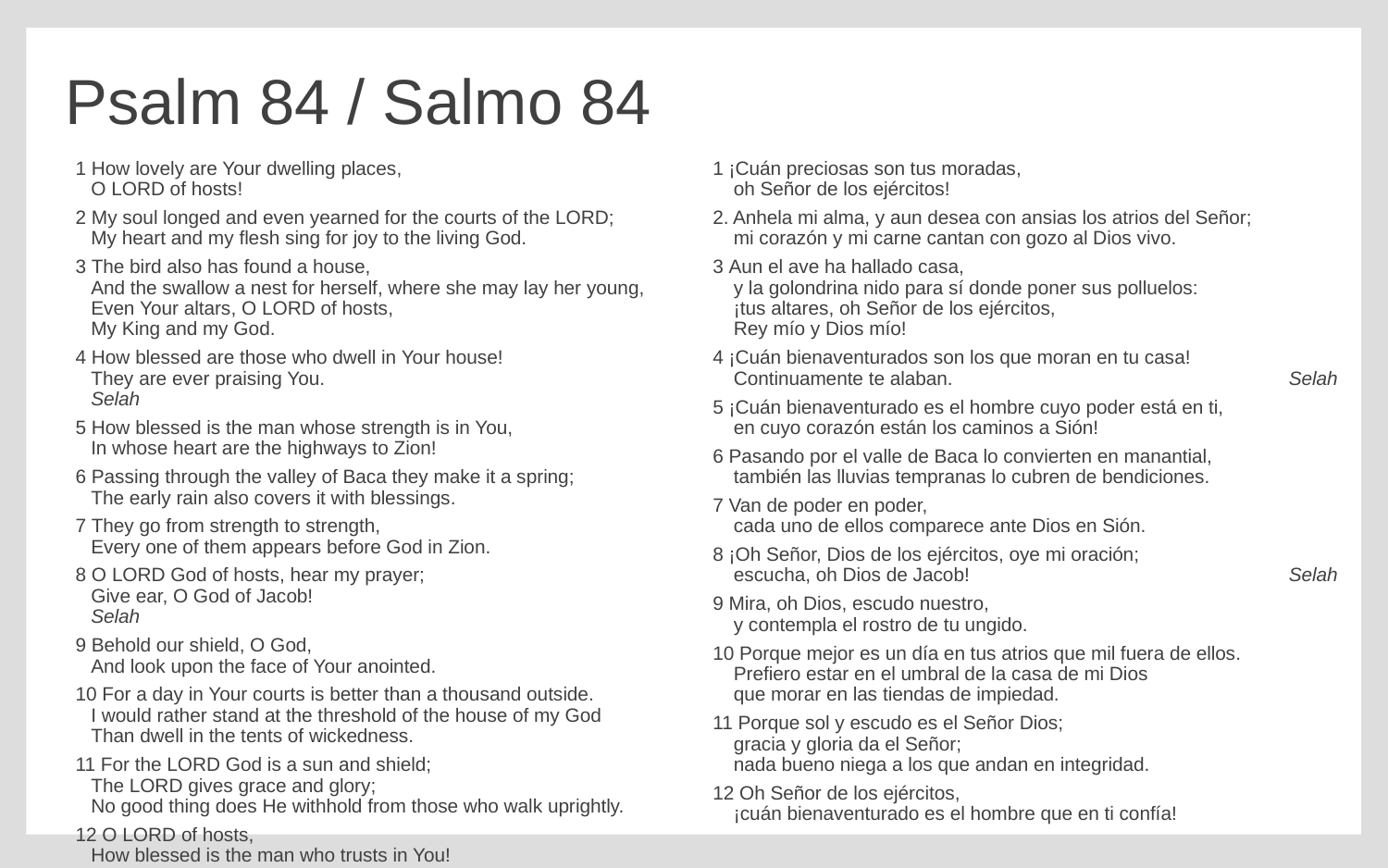

# Psalm 84 / Salmo 84
 1 How lovely are Your dwelling places,
O LORD of hosts!
 2 My soul longed and even yearned for the courts of the LORD;
My heart and my flesh sing for joy to the living God.
 3 The bird also has found a house,
And the swallow a nest for herself, where she may lay her young,
Even Your altars, O LORD of hosts,
My King and my God.
 4 How blessed are those who dwell in Your house!
They are ever praising You. 			Selah
 5 How blessed is the man whose strength is in You,
In whose heart are the highways to Zion!
 6 Passing through the valley of Baca they make it a spring;
The early rain also covers it with blessings.
 7 They go from strength to strength,
Every one of them appears before God in Zion.
 8 O LORD God of hosts, hear my prayer;
Give ear, O God of Jacob! 			Selah
 9 Behold our shield, O God,
And look upon the face of Your anointed.
 10 For a day in Your courts is better than a thousand outside.
I would rather stand at the threshold of the house of my God
Than dwell in the tents of wickedness.
 11 For the LORD God is a sun and shield;
The LORD gives grace and glory;
No good thing does He withhold from those who walk uprightly.
 12 O LORD of hosts,
How blessed is the man who trusts in You!
1 ¡Cuán preciosas son tus moradas,
oh Señor de los ejércitos!
2. Anhela mi alma, y aun desea con ansias los atrios del Señor;
mi corazón y mi carne cantan con gozo al Dios vivo.
3 Aun el ave ha hallado casa,
y la golondrina nido para sí donde poner sus polluelos:
¡tus altares, oh Señor de los ejércitos,
Rey mío y Dios mío!
4 ¡Cuán bienaventurados son los que moran en tu casa!
Continuamente te alaban. 			Selah
5 ¡Cuán bienaventurado es el hombre cuyo poder está en ti,
en cuyo corazón están los caminos a Sión!
6 Pasando por el valle de Baca lo convierten en manantial,
también las lluvias tempranas lo cubren de bendiciones.
7 Van de poder en poder,
cada uno de ellos comparece ante Dios en Sión.
8 ¡Oh Señor, Dios de los ejércitos, oye mi oración;
escucha, oh Dios de Jacob! 			Selah
9 Mira, oh Dios, escudo nuestro,
y contempla el rostro de tu ungido.
10 Porque mejor es un día en tus atrios que mil fuera de ellos.
Prefiero estar en el umbral de la casa de mi Dios
que morar en las tiendas de impiedad.
11 Porque sol y escudo es el Señor Dios;
gracia y gloria da el Señor;
nada bueno niega a los que andan en integridad.
12 Oh Señor de los ejércitos,
¡cuán bienaventurado es el hombre que en ti confía!